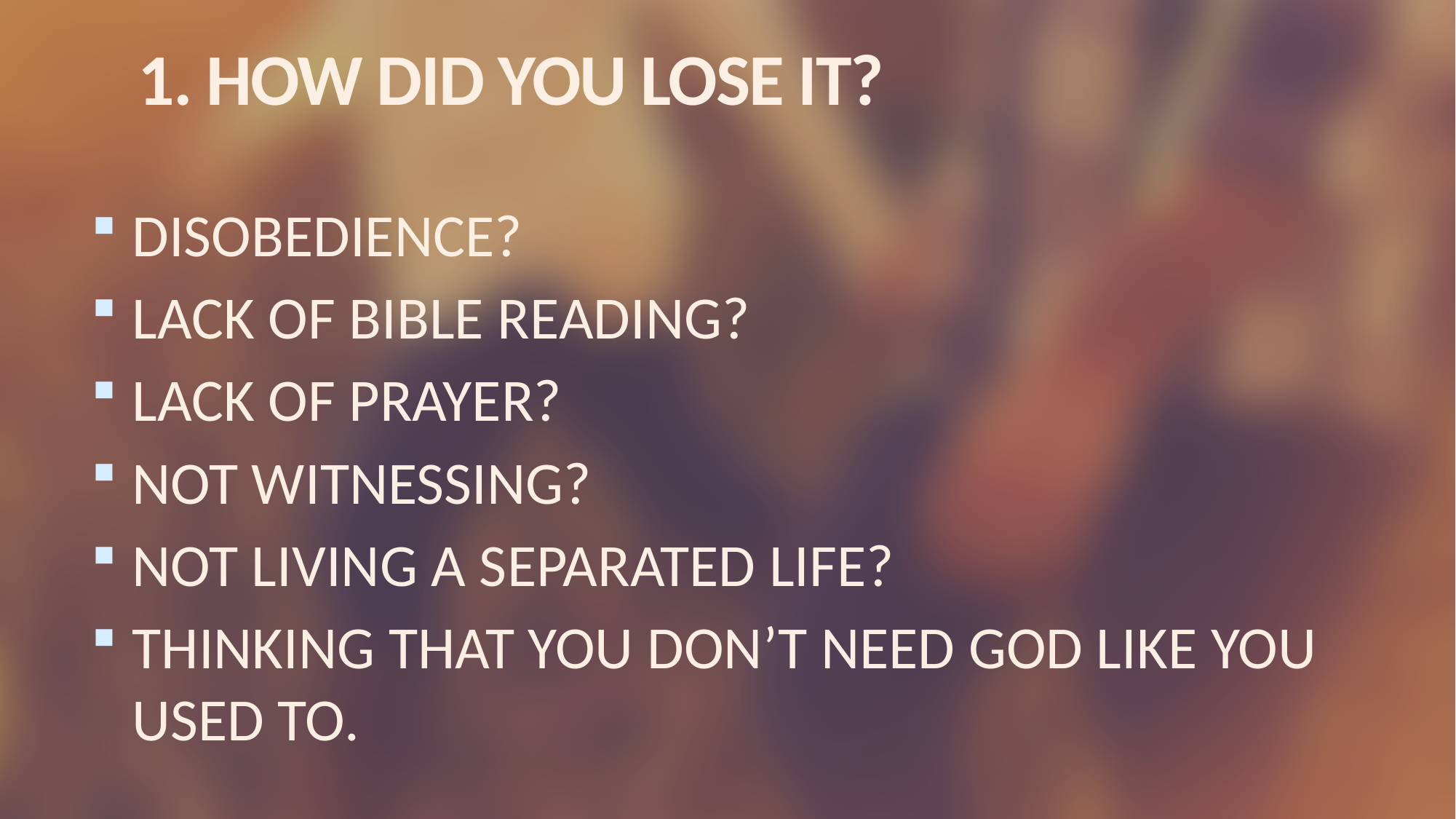

# 1. HOW DID YOU LOSE IT?
DISOBEDIENCE?
LACK OF BIBLE READING?
LACK OF PRAYER?
NOT WITNESSING?
NOT LIVING A SEPARATED LIFE?
THINKING THAT YOU DON’T NEED GOD LIKE YOU USED TO.